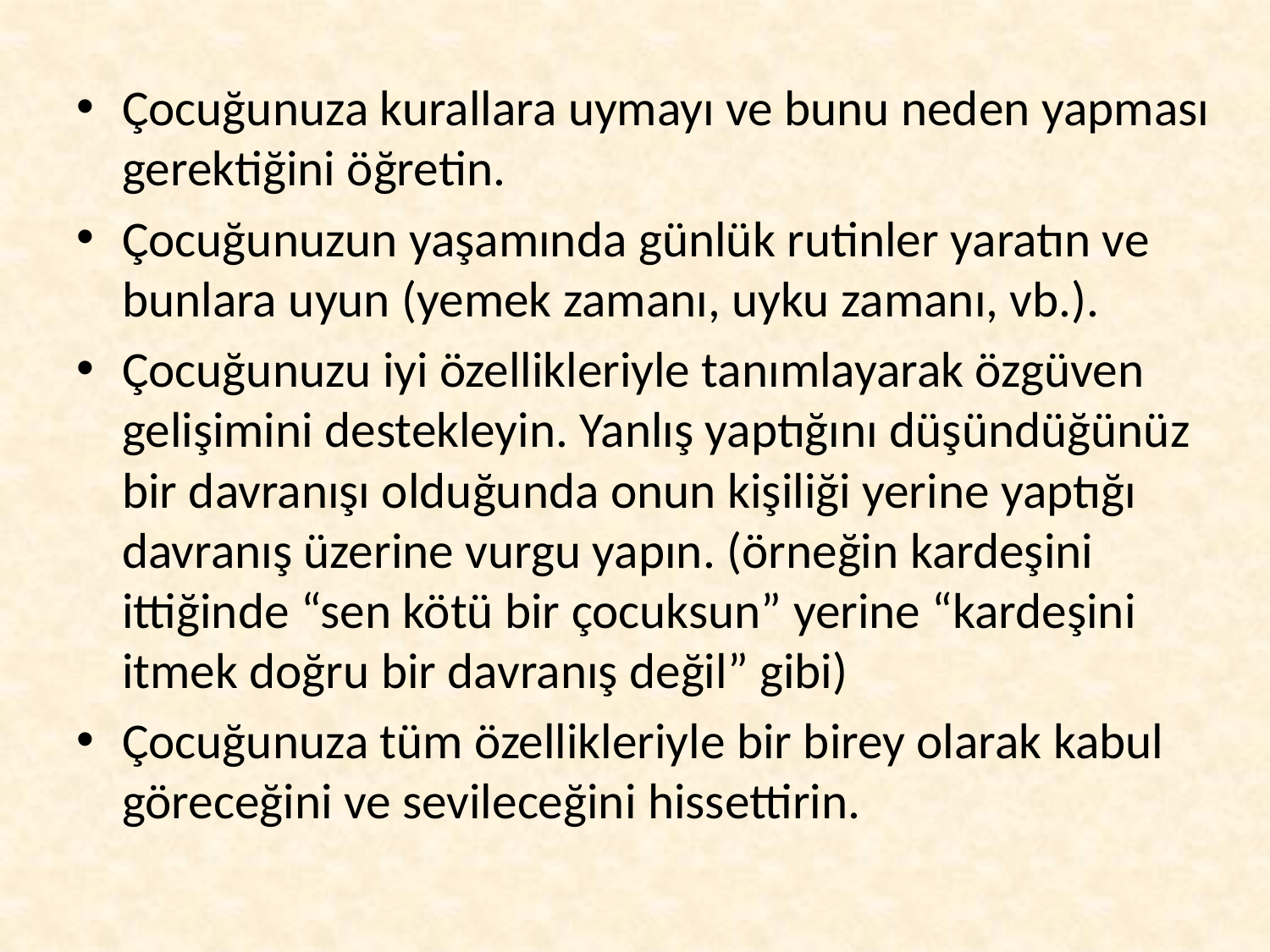

Çocuğunuza kurallara uymayı ve bunu neden yapması gerektiğini öğretin.
Çocuğunuzun yaşamında günlük rutinler yaratın ve bunlara uyun (yemek zamanı, uyku zamanı, vb.).
Çocuğunuzu iyi özellikleriyle tanımlayarak özgüven gelişimini destekleyin. Yanlış yaptığını düşündüğünüz bir davranışı olduğunda onun kişiliği yerine yaptığı davranış üzerine vurgu yapın. (örneğin kardeşini ittiğinde “sen kötü bir çocuksun” yerine “kardeşini itmek doğru bir davranış değil” gibi)
Çocuğunuza tüm özellikleriyle bir birey olarak kabul göreceğini ve sevileceğini hissettirin.